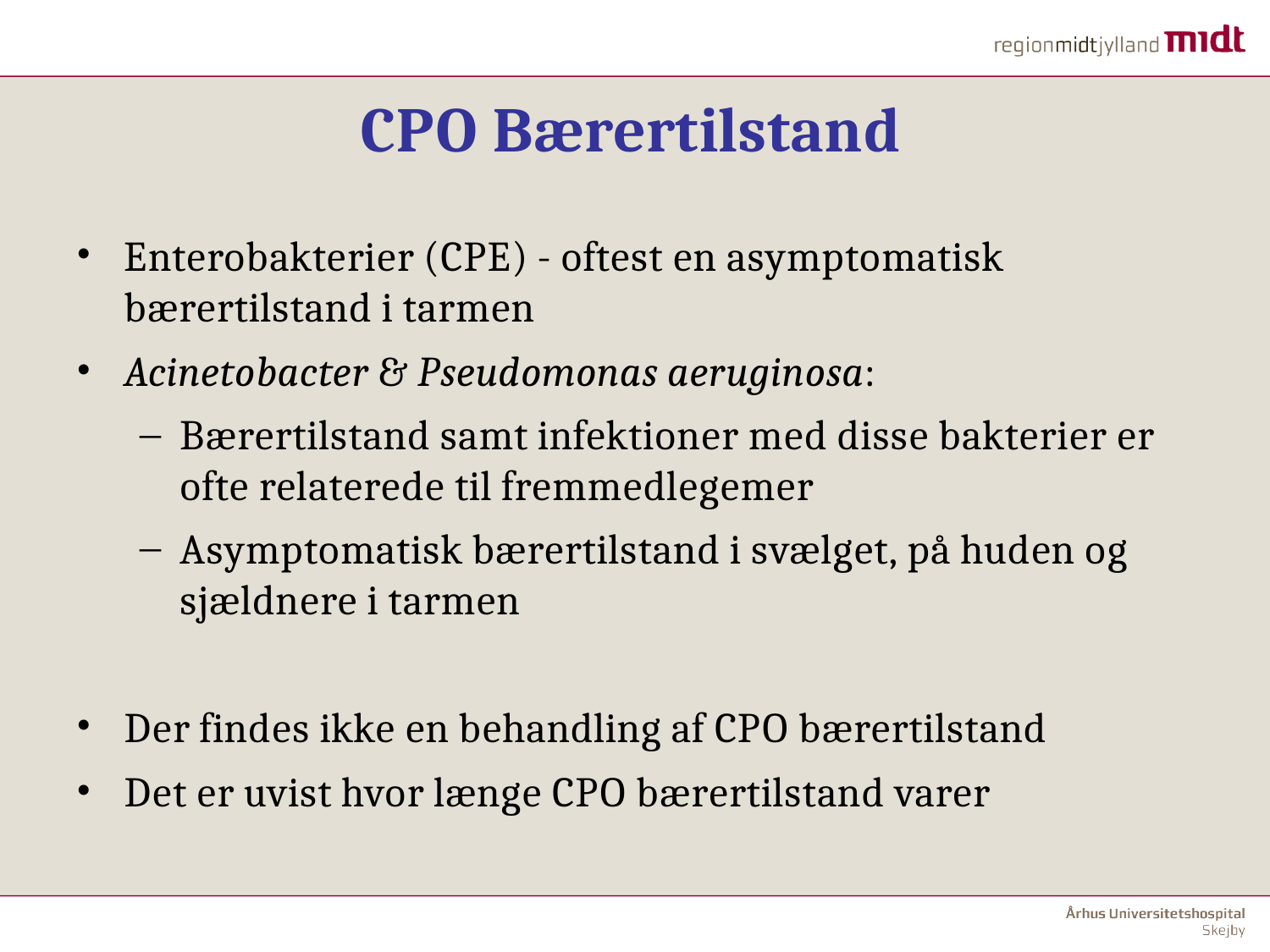

CPO Bærertilstand

Enterobakterier (CPE) - oftest en asymptomatisk bærertilstand i tarmen
Acinetobacter & Pseudomonas aeruginosa:
Bærertilstand samt infektioner med disse bakterier er ofte relaterede til fremmedlegemer
Asymptomatisk bærertilstand i svælget, på huden og sjældnere i tarmen

Der findes ikke en behandling af CPO bærertilstand
Det er uvist hvor længe CPO bærertilstand varer